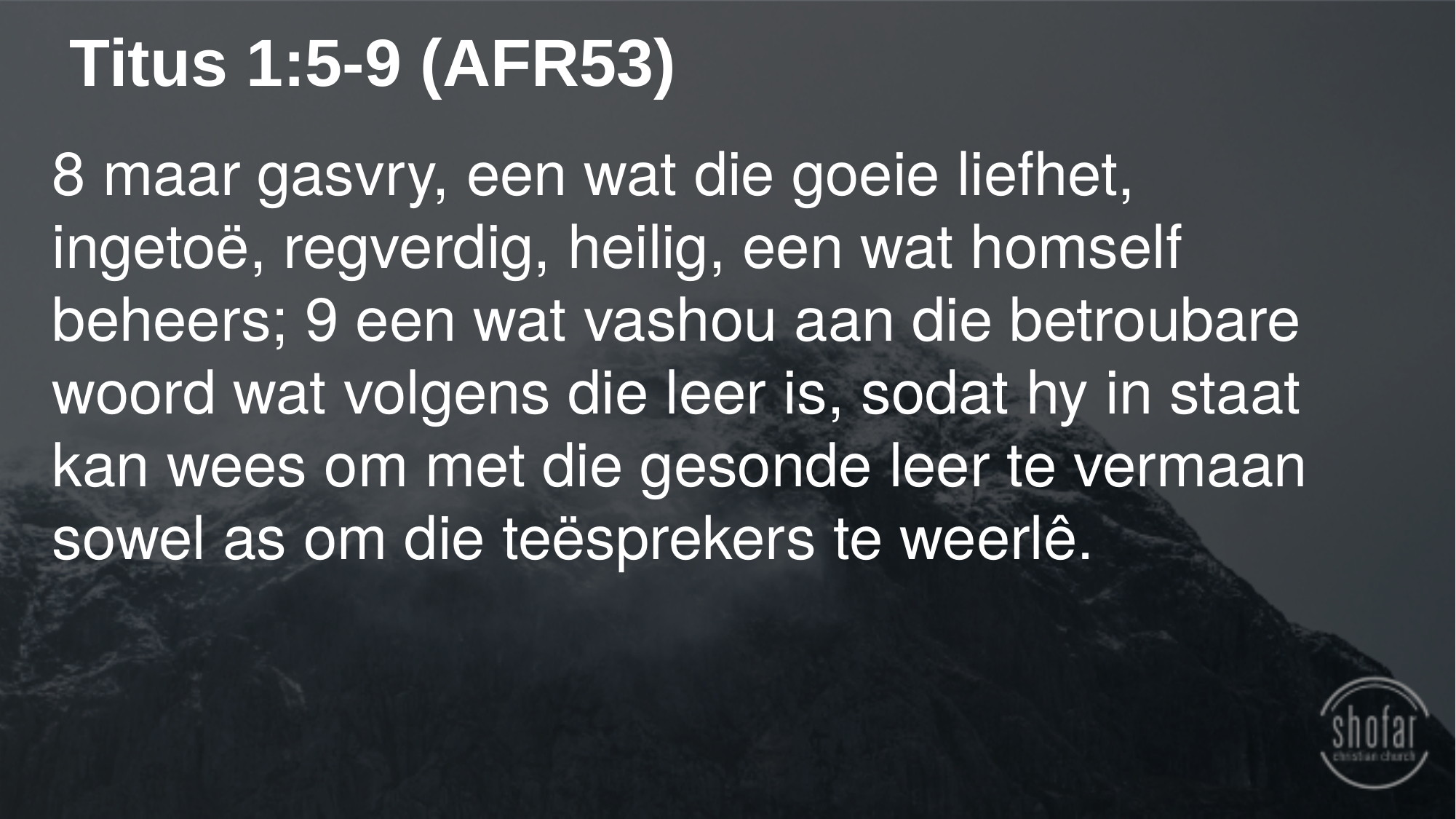

Titus 1:5-9 (AFR53)
8 maar gasvry, een wat die goeie liefhet, ingetoë, regverdig, heilig, een wat homself beheers; 9 een wat vashou aan die betroubare woord wat volgens die leer is, sodat hy in staat kan wees om met die gesonde leer te vermaan sowel as om die teësprekers te weerlê.